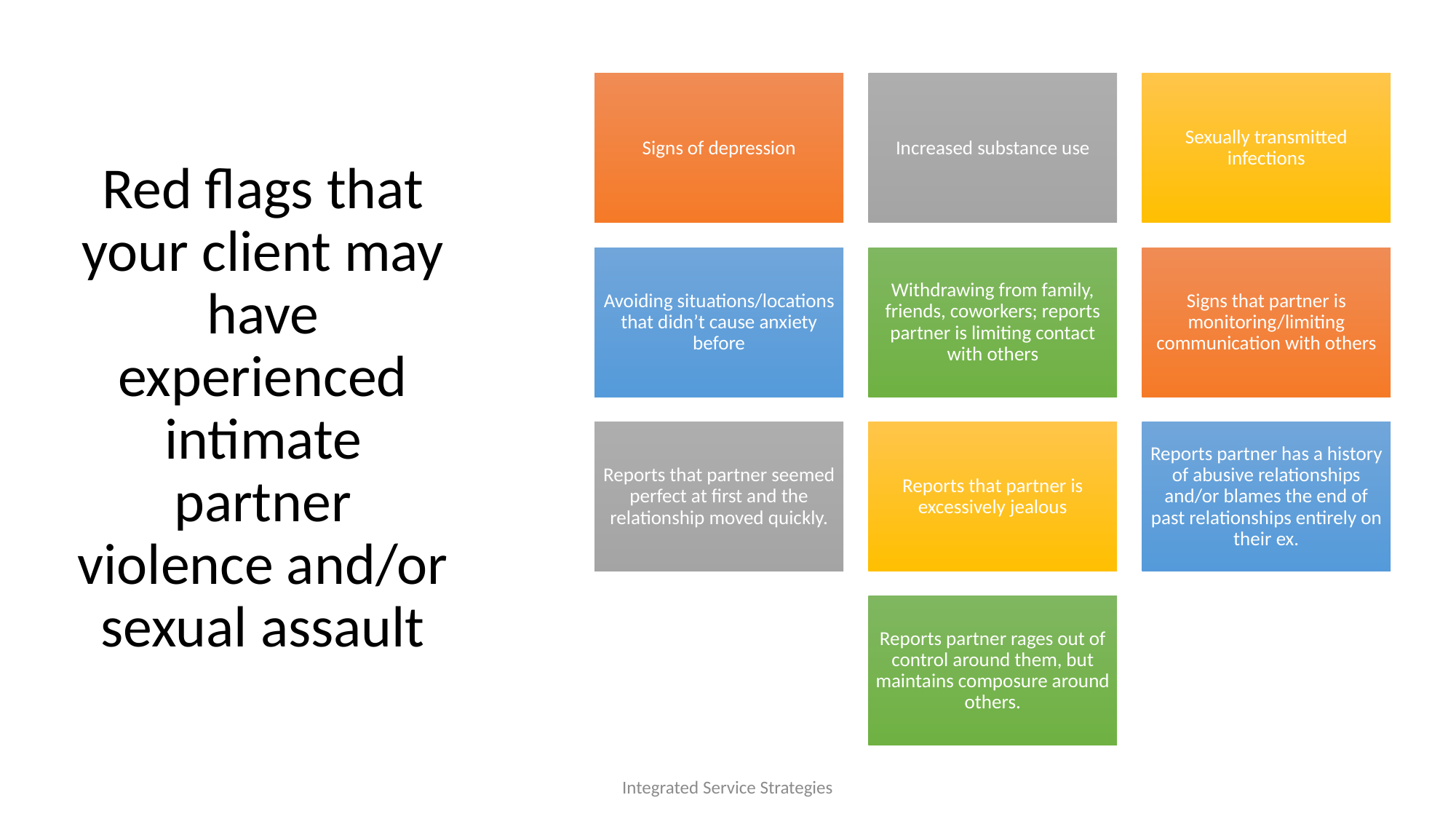

Signs of depression
Increased substance use
Sexually transmitted infections
Avoiding situations/locations that didn’t cause anxiety before
Withdrawing from family, friends, coworkers; reports partner is limiting contact with others
Signs that partner is monitoring/limiting communication with others
Reports that partner seemed perfect at first and the relationship moved quickly.
Reports that partner is excessively jealous
Reports partner has a history of abusive relationships and/or blames the end of past relationships entirely on their ex.
Reports partner rages out of control around them, but maintains composure around others.
# Red flags that your client may have experienced intimate partner violence and/or sexual assault
Integrated Service Strategies